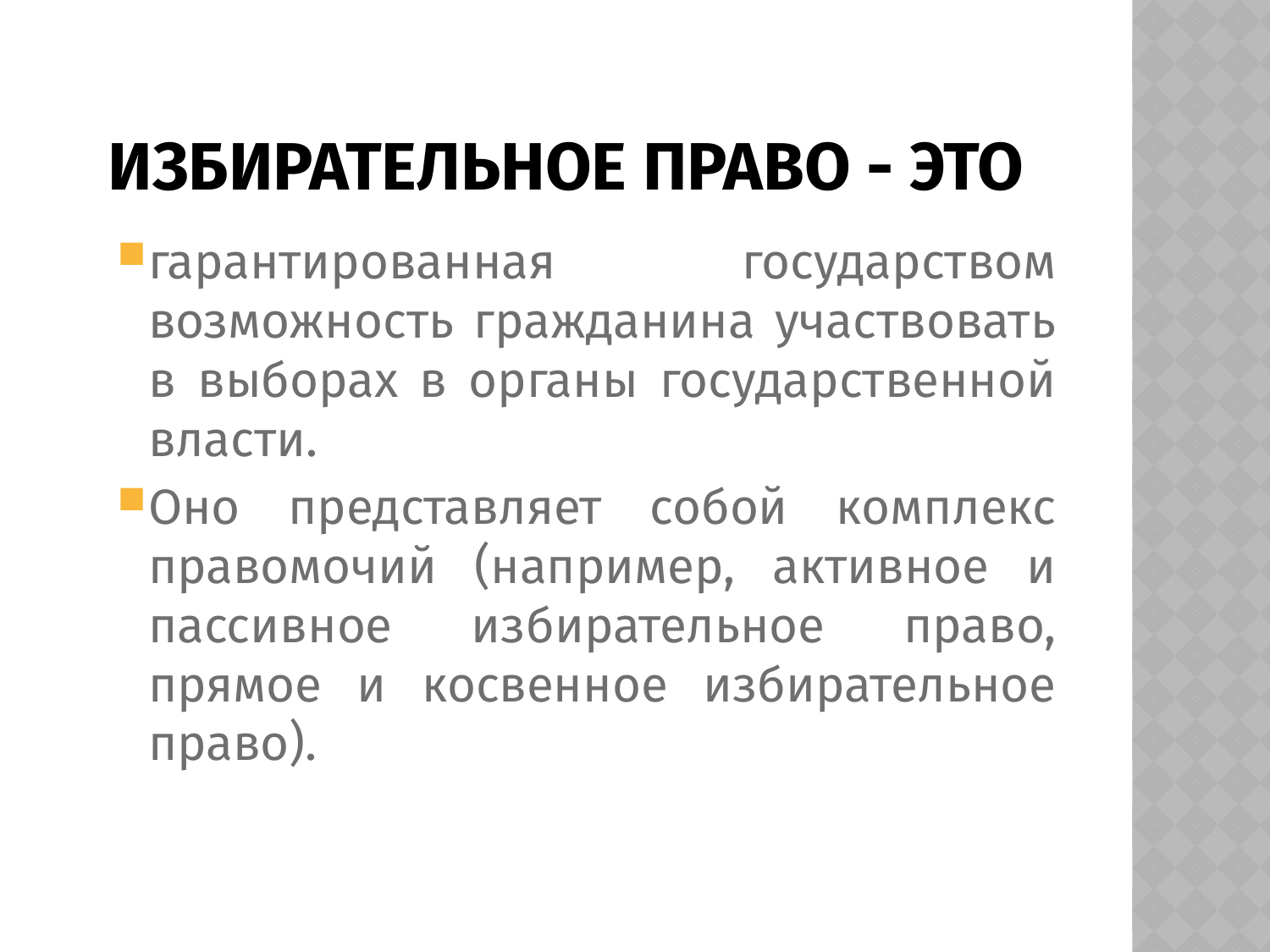

# избирательное право - это
гарантированная государством возможность гражданина участвовать в выборах в органы государственной власти.
Оно представляет собой комплекс правомочий (например, активное и пассивное избирательное право, прямое и косвенное избирательное право).